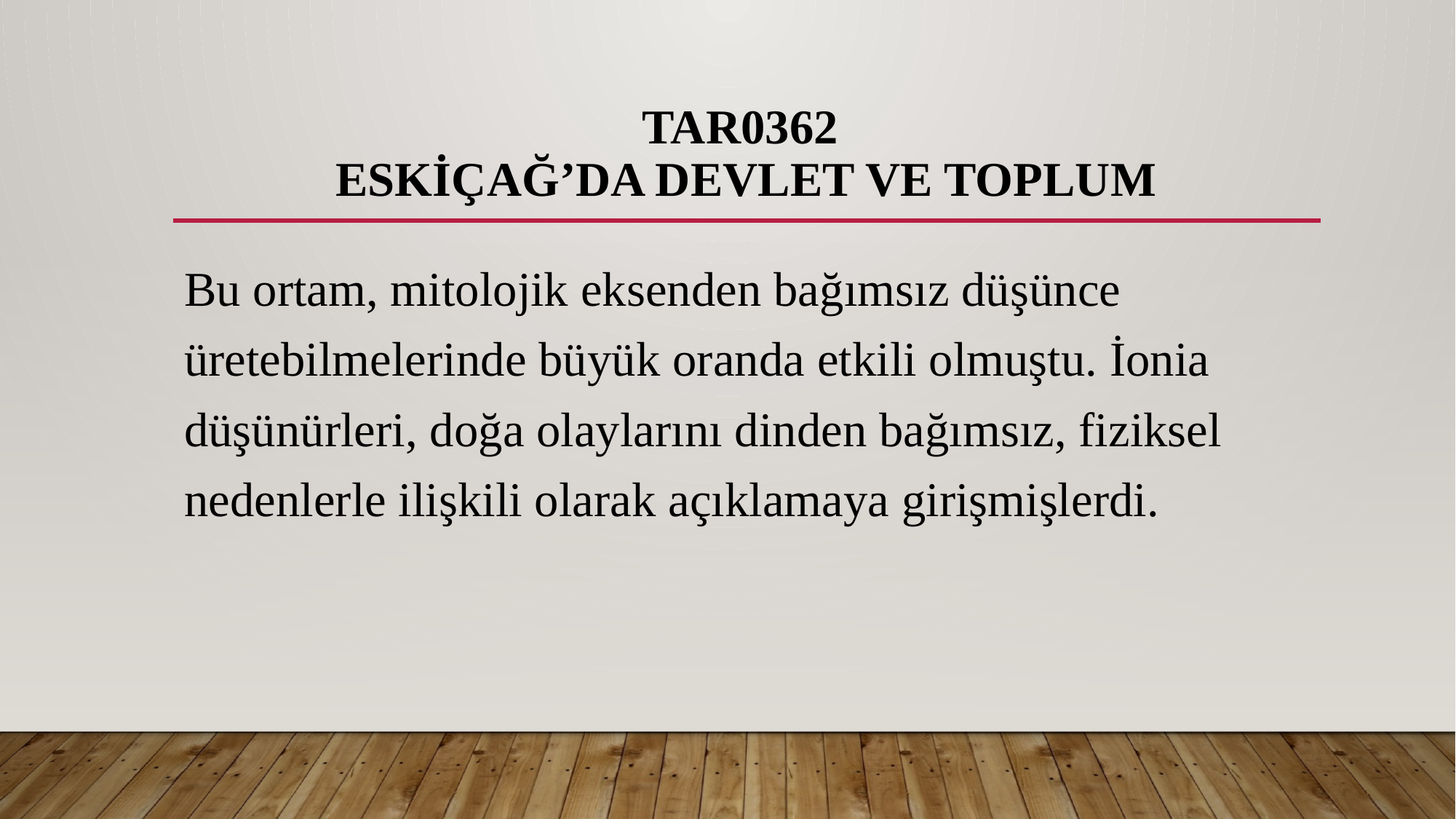

# TAR0362 ESKİÇAĞ’DA DEVLET VE TOPLUM
Bu ortam, mitolojik eksenden bağımsız düşünce üretebilmelerinde büyük oranda etkili olmuştu. İonia düşünürleri, doğa olaylarını dinden bağımsız, fiziksel nedenlerle ilişkili olarak açıklamaya girişmişlerdi.